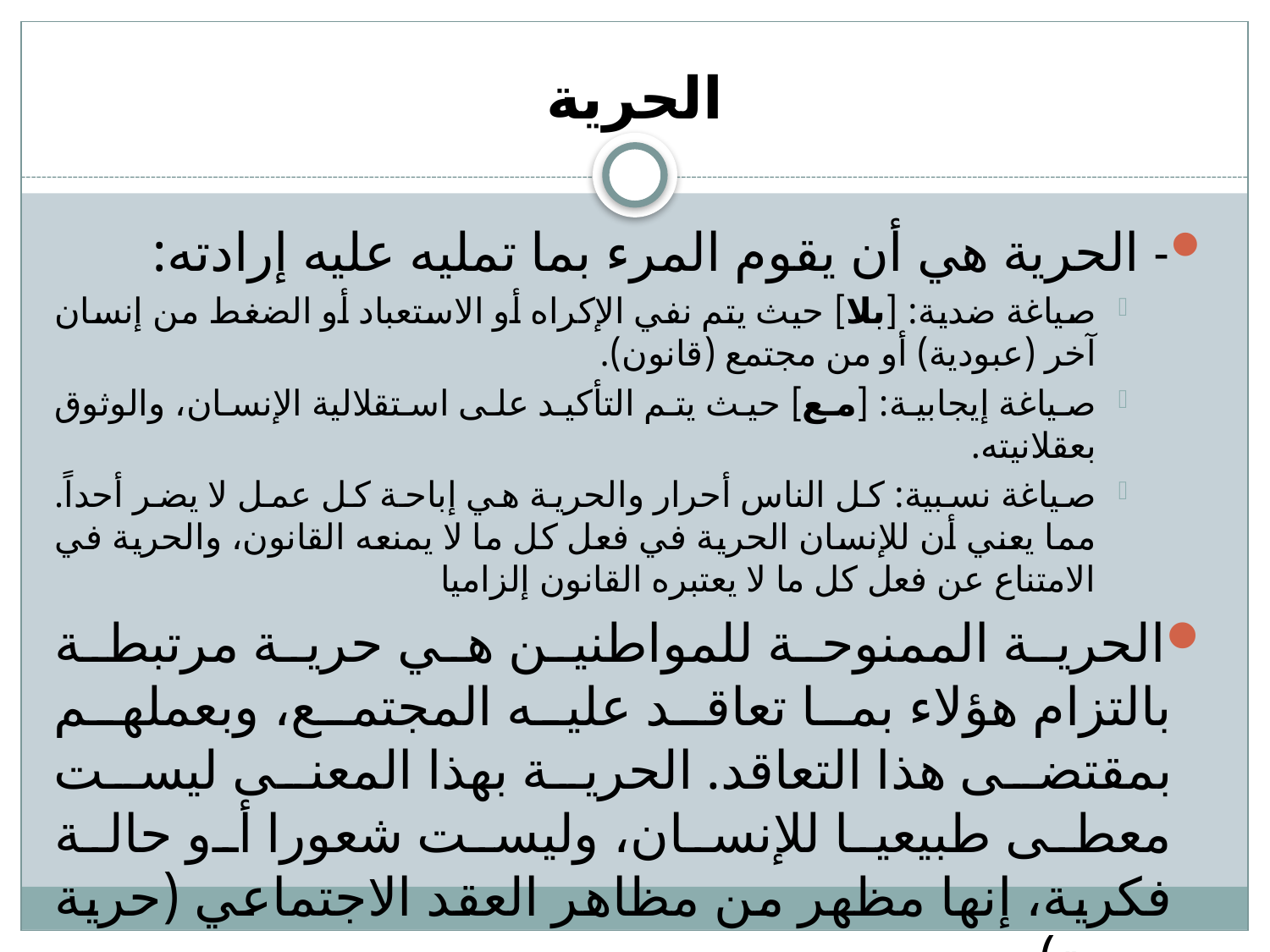

# الحرية
- الحرية هي أن يقوم المرء بما تمليه عليه إرادته:
صياغة ضدية: [بلا] حيث يتم نفي الإكراه أو الاستعباد أو الضغط من إنسان آخر (عبودية) أو من مجتمع (قانون).
صياغة إيجابية: [مع] حيث يتم التأكيد على استقلالية الإنسان، والوثوق بعقلانيته.
صياغة نسبية: كل الناس أحرار والحرية هي إباحة كل عمل لا يضر أحداً. مما يعني أن للإنسان الحرية في فعل كل ما لا يمنعه القانون، والحرية في الامتناع عن فعل كل ما لا يعتبره القانون إلزاميا
الحرية الممنوحة للمواطنين هي حرية مرتبطة بالتزام هؤلاء بما تعاقد عليه المجتمع، وبعملهم بمقتضى هذا التعاقد. الحرية بهذا المعنى ليست معطى طبيعيا للإنسان، وليست شعورا أو حالة فكرية، إنها مظهر من مظاهر العقد الاجتماعي (حرية مدنية).